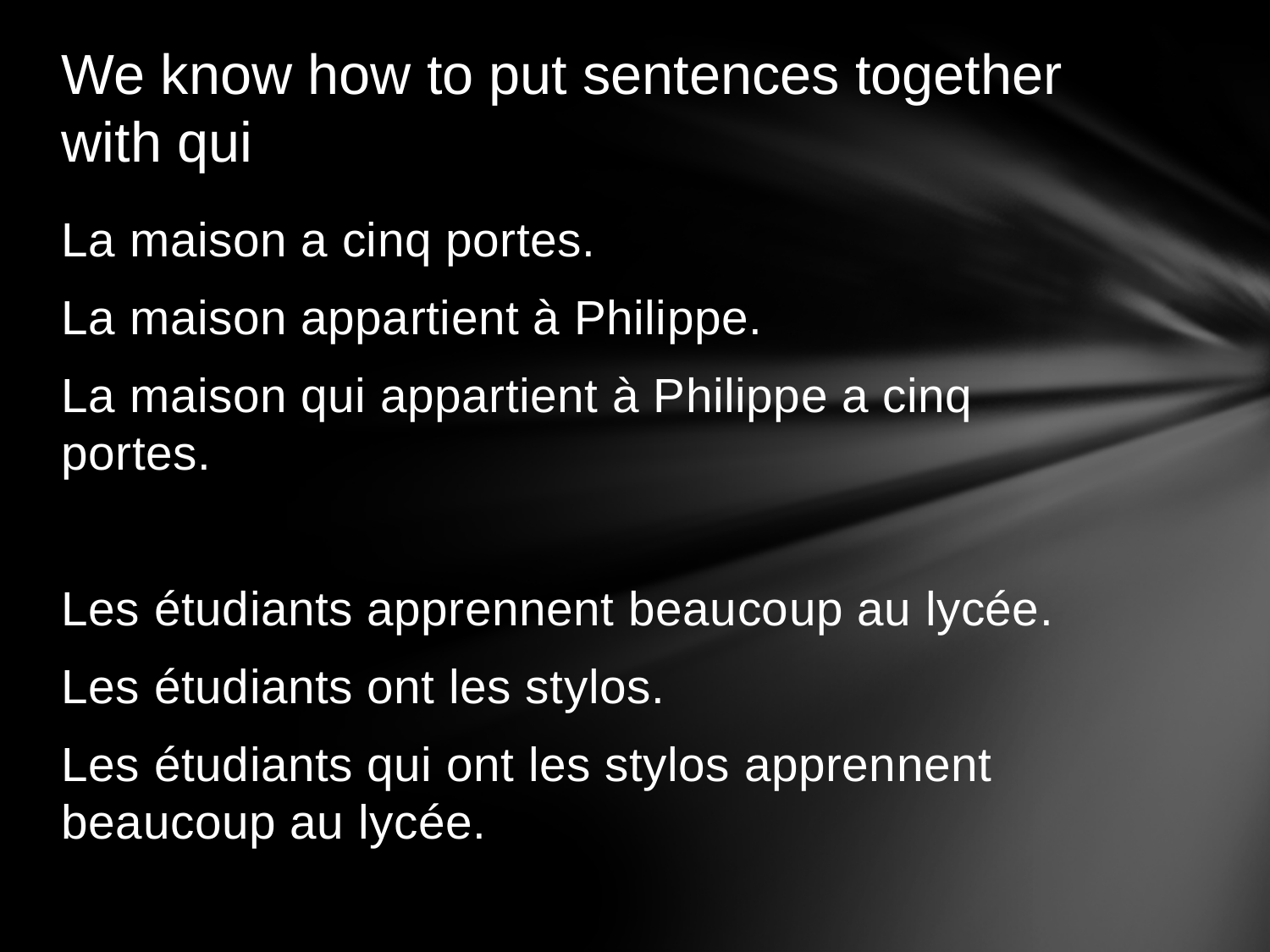

# We know how to put sentences together with qui
La maison a cinq portes.
La maison appartient à Philippe.
La maison qui appartient à Philippe a cinq portes.

Les étudiants apprennent beaucoup au lycée.
Les étudiants ont les stylos.
Les étudiants qui ont les stylos apprennent beaucoup au lycée.